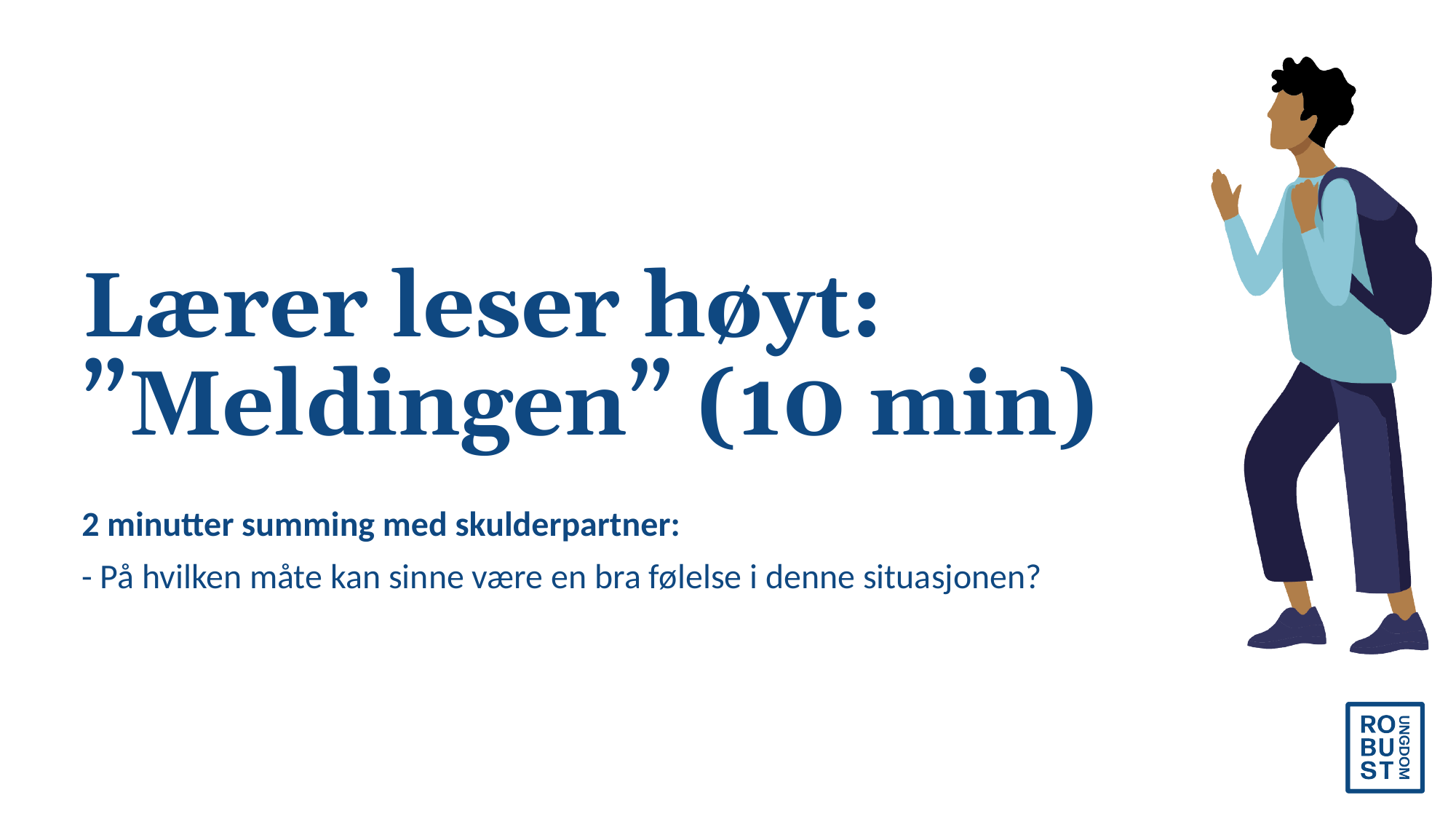

# Lærer leser høyt: ”Meldingen” (10 min)
2 minutter summing med skulderpartner:
- På hvilken måte kan sinne være en bra følelse i denne situasjonen?